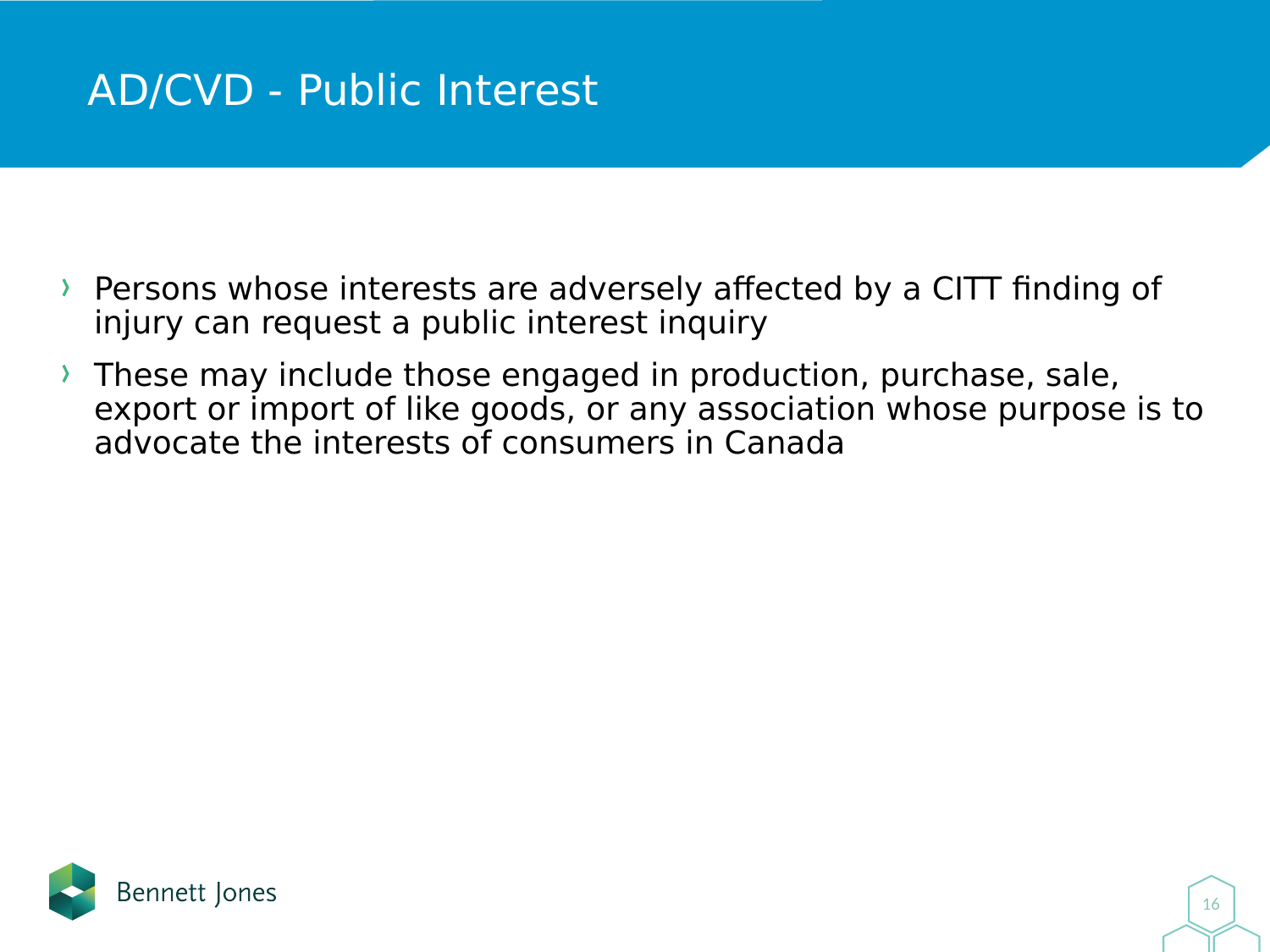

# AD/CVD - Public Interest
Persons whose interests are adversely affected by a CITT finding of injury can request a public interest inquiry
These may include those engaged in production, purchase, sale, export or import of like goods, or any association whose purpose is to advocate the interests of consumers in Canada

16